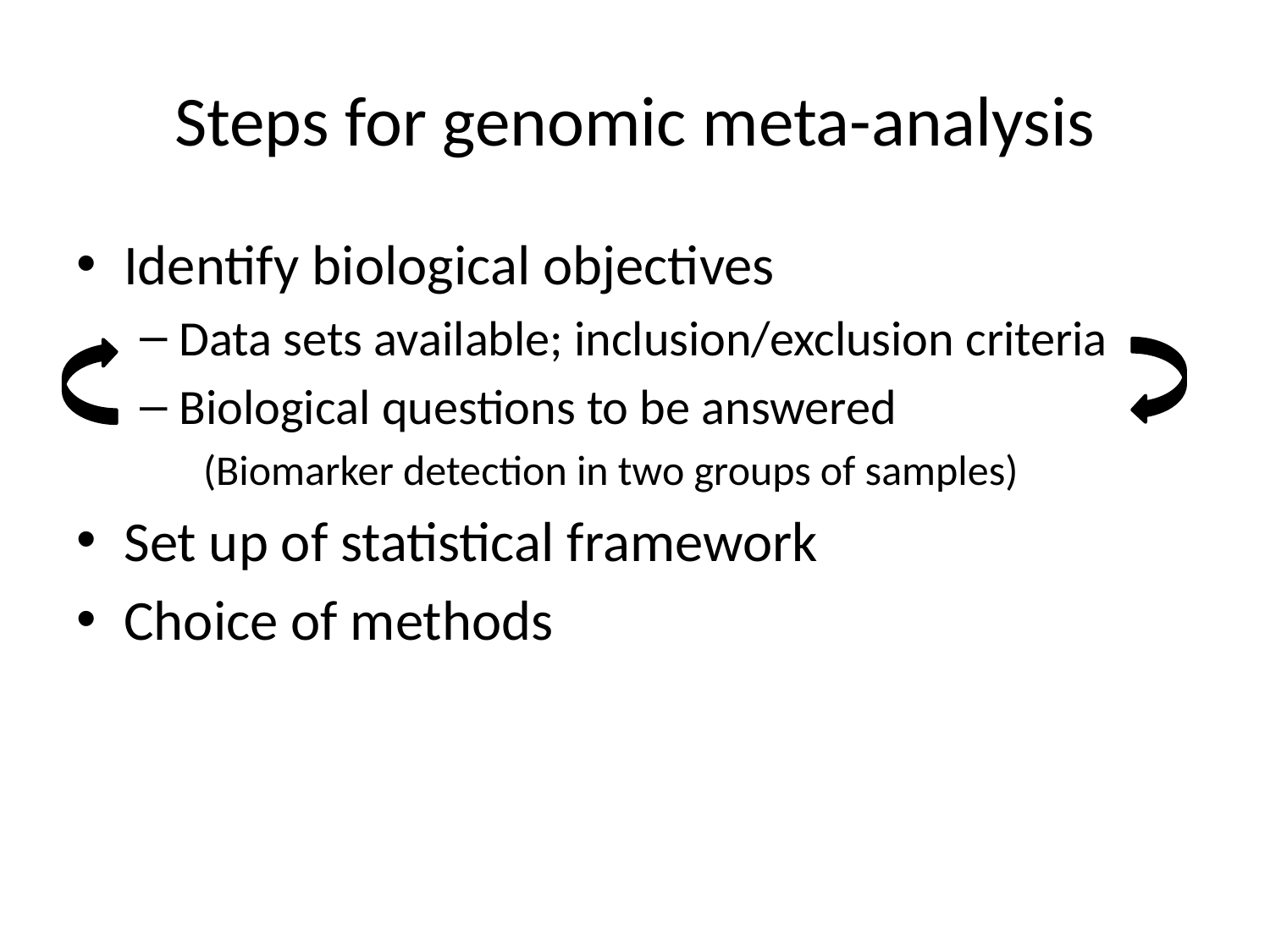

# Steps for genomic meta-analysis
Identify biological objectives
Data sets available; inclusion/exclusion criteria
Biological questions to be answered
(Biomarker detection in two groups of samples)
Set up of statistical framework
Choice of methods